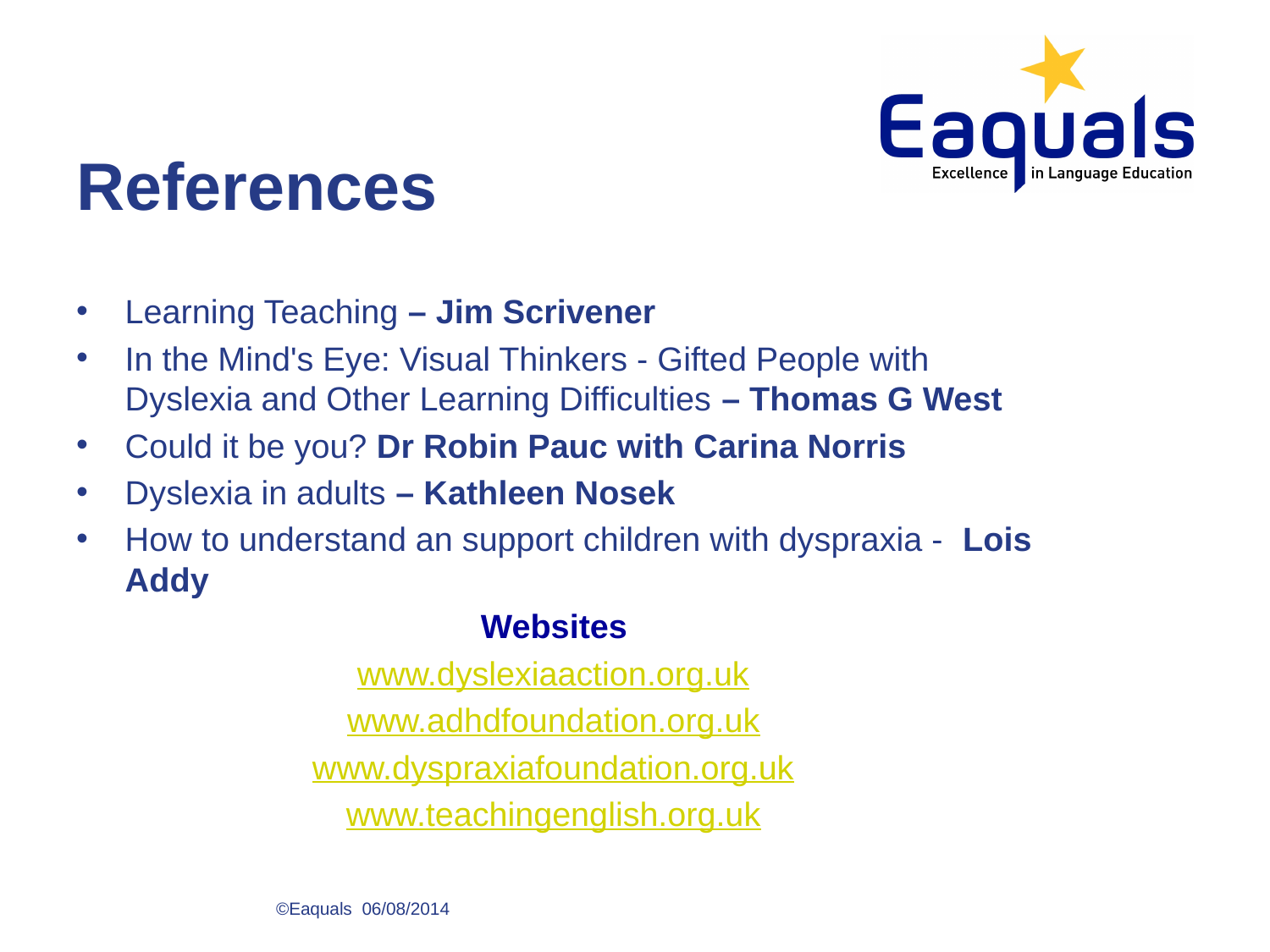

# References
Learning Teaching – Jim Scrivener
In the Mind's Eye: Visual Thinkers - Gifted People with Dyslexia and Other Learning Difficulties – Thomas G West
Could it be you? Dr Robin Pauc with Carina Norris
Dyslexia in adults – Kathleen Nosek
How to understand an support children with dyspraxia -  Lois Addy
Websites
www.dyslexiaaction.org.uk
www.adhdfoundation.org.uk
www.dyspraxiafoundation.org.uk
www.teachingenglish.org.uk

©Eaquals  06/08/2014